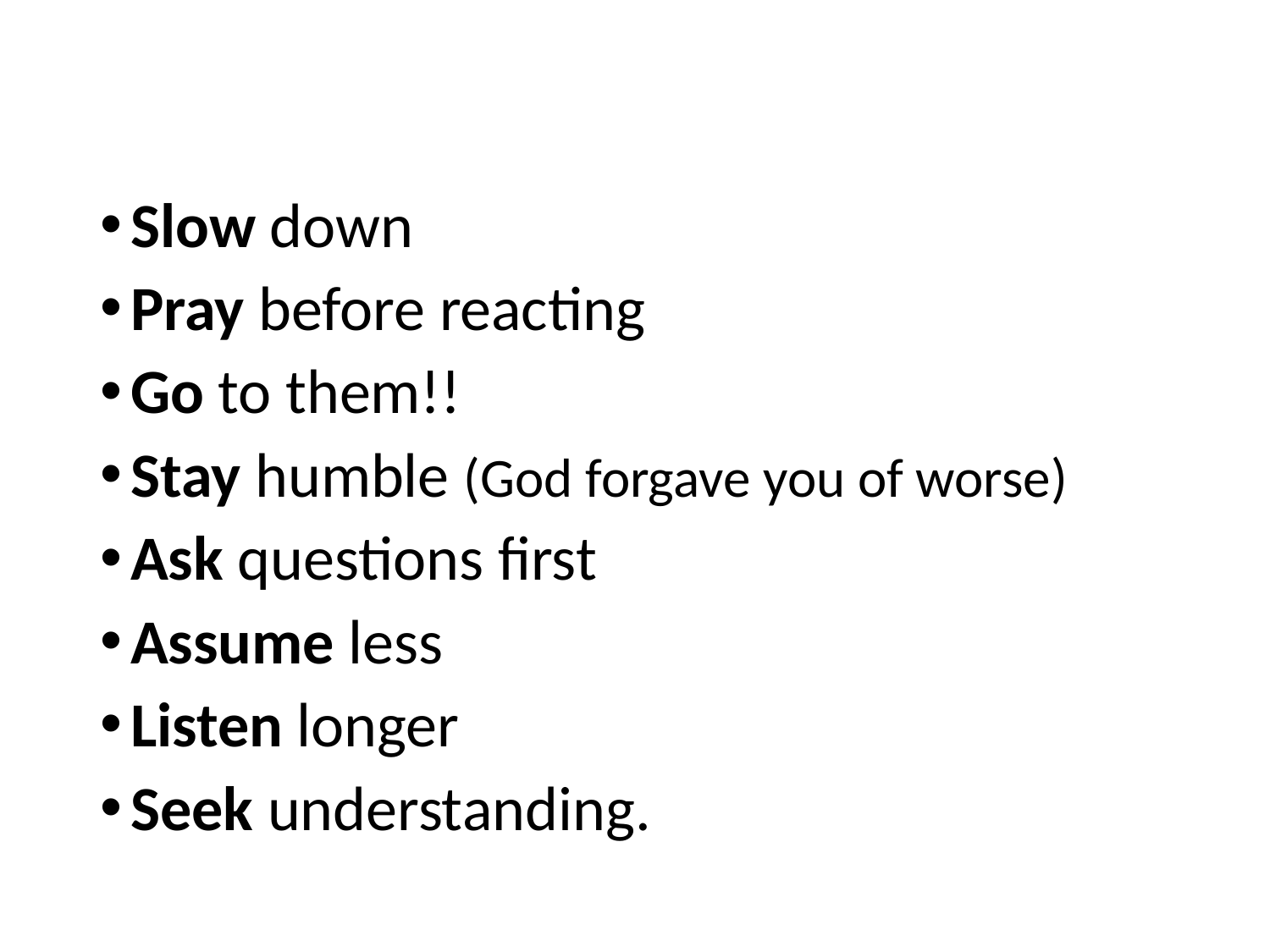

Slow down
Pray before reacting
Go to them!!
Stay humble (God forgave you of worse)
Ask questions first
Assume less
Listen longer
Seek understanding.